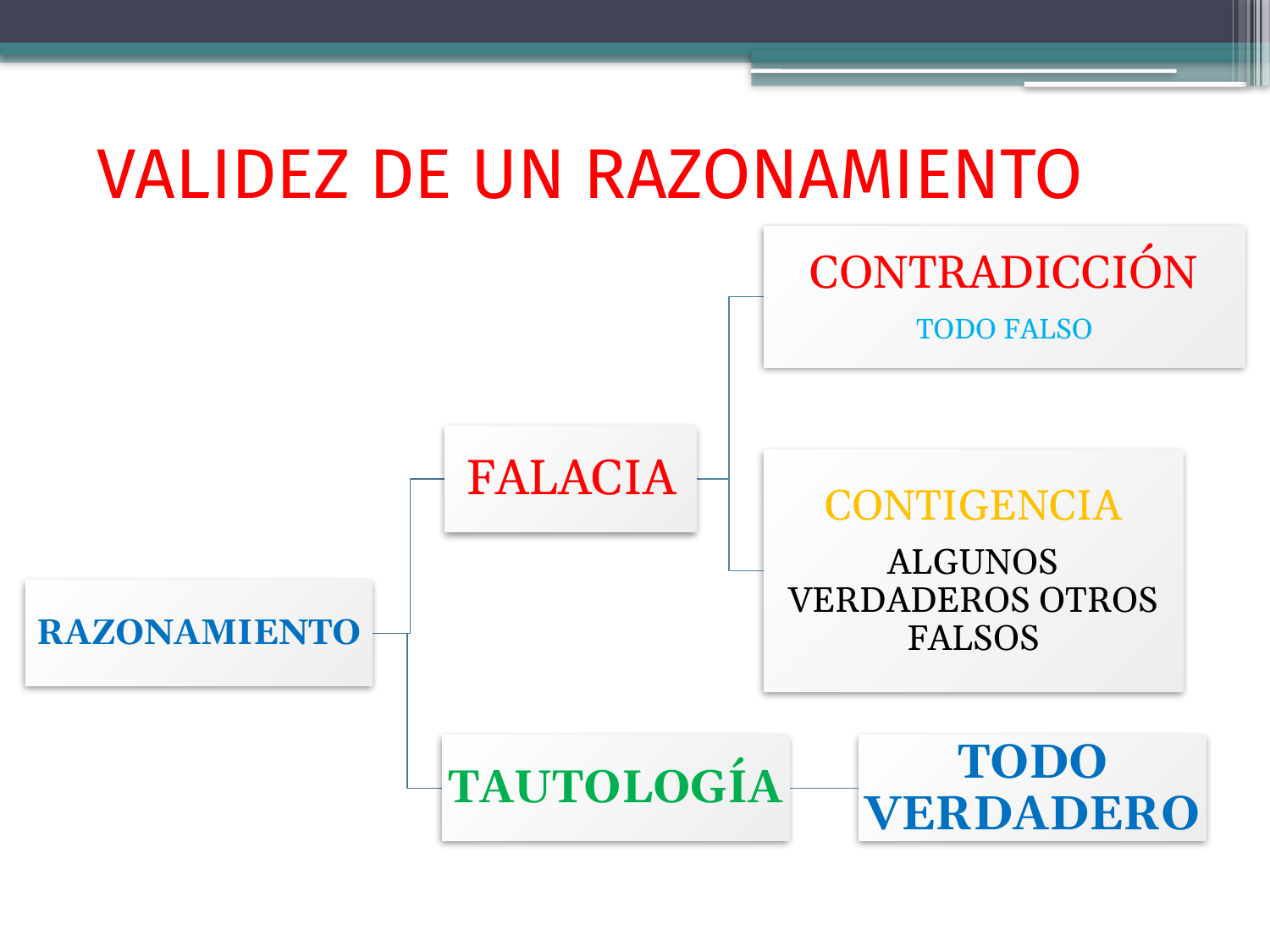

# VALIDEZ DE UN RAZONAMIENTO
RAZONAMIENTO
FALACIA
CONTRADICCIÓN
TODO FALSO
CONTIGENCIA
ALGUNOS VERDADEROS OTROS FALSOS
TAUTOLOGÍA
TODO VERDADERO